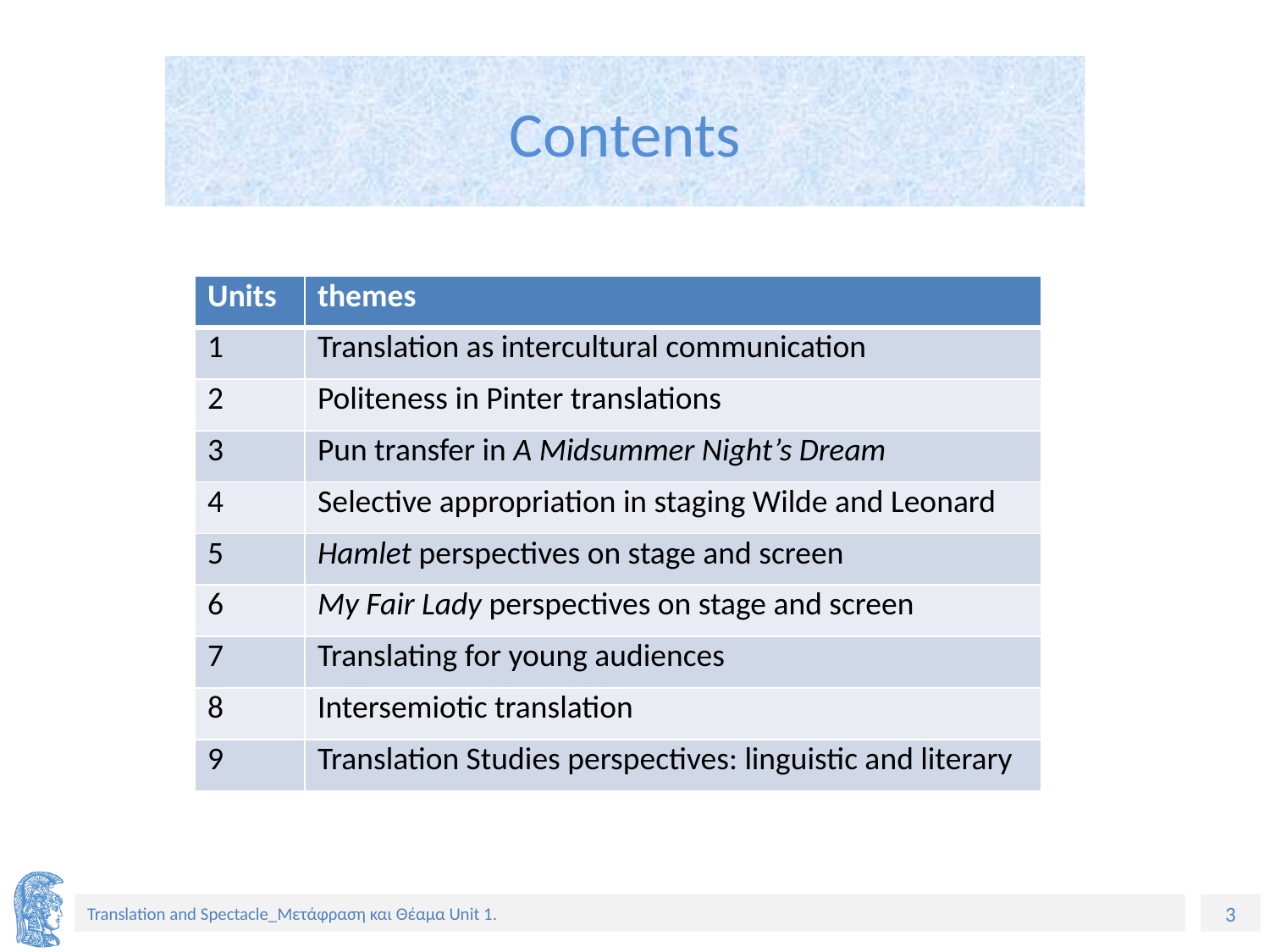

# Contents
| Units | themes |
| --- | --- |
| 1 | Translation as intercultural communication |
| 2 | Politeness in Pinter translations |
| 3 | Pun transfer in A Midsummer Night’s Dream |
| 4 | Selective appropriation in staging Wilde and Leonard |
| 5 | Hamlet perspectives on stage and screen |
| 6 | My Fair Lady perspectives on stage and screen |
| 7 | Translating for young audiences |
| 8 | Intersemiotic translation |
| 9 | Translation Studies perspectives: linguistic and literary |